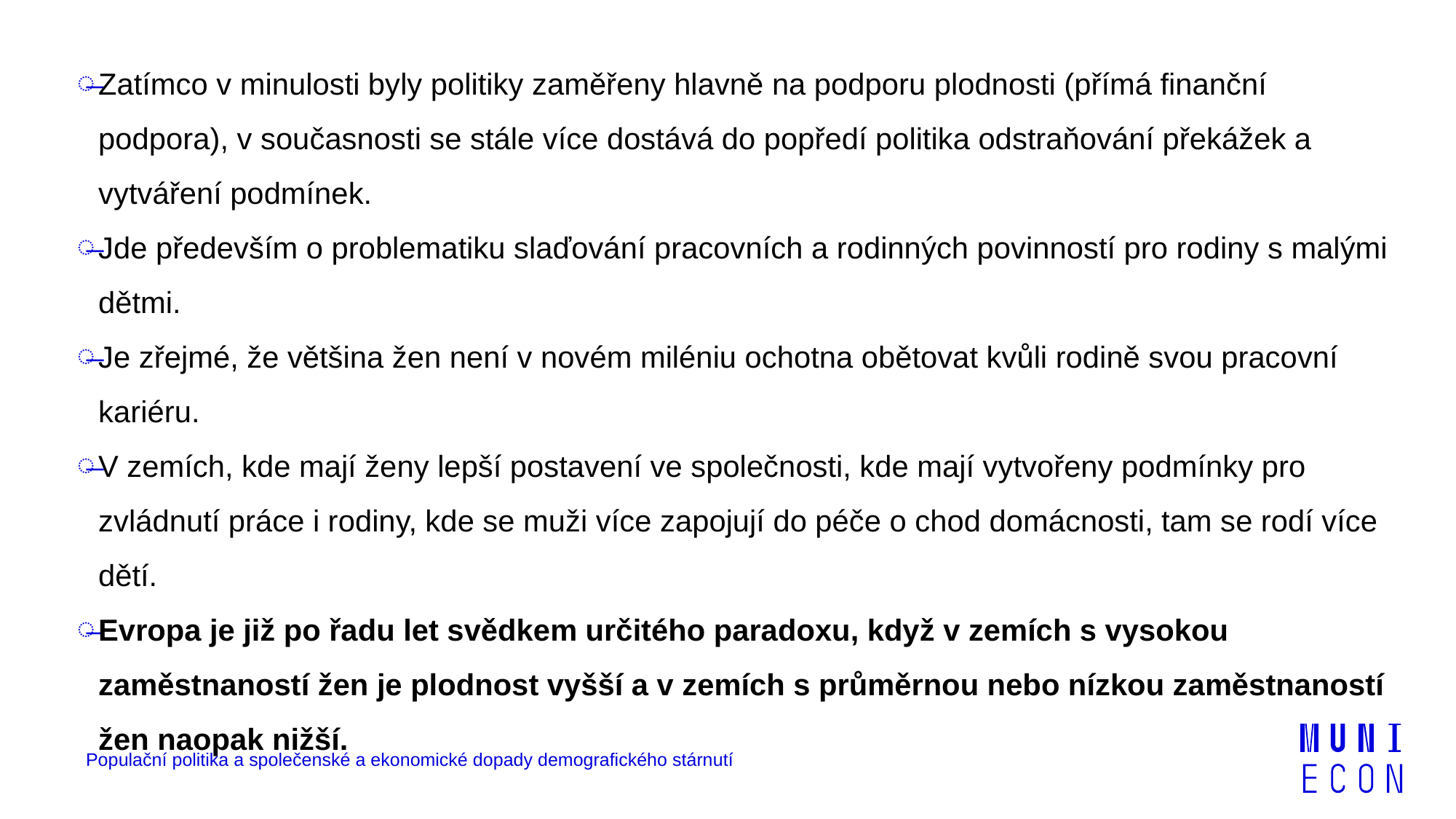

Zatímco v minulosti byly politiky zaměřeny hlavně na podporu plodnosti (přímá finanční podpora), v současnosti se stále více dostává do popředí politika odstraňování překážek a vytváření podmínek.
Jde především o problematiku slaďování pracovních a rodinných povinností pro rodiny s malými dětmi.
Je zřejmé, že většina žen není v novém miléniu ochotna obětovat kvůli rodině svou pracovní kariéru.
V zemích, kde mají ženy lepší postavení ve společnosti, kde mají vytvořeny podmínky pro zvládnutí práce i rodiny, kde se muži více zapojují do péče o chod domácnosti, tam se rodí více dětí.
Evropa je již po řadu let svědkem určitého paradoxu, když v zemích s vysokou zaměstnaností žen je plodnost vyšší a v zemích s průměrnou nebo nízkou zaměstnaností žen naopak nižší.

Populační politika a společenské a ekonomické dopady demografického stárnutí